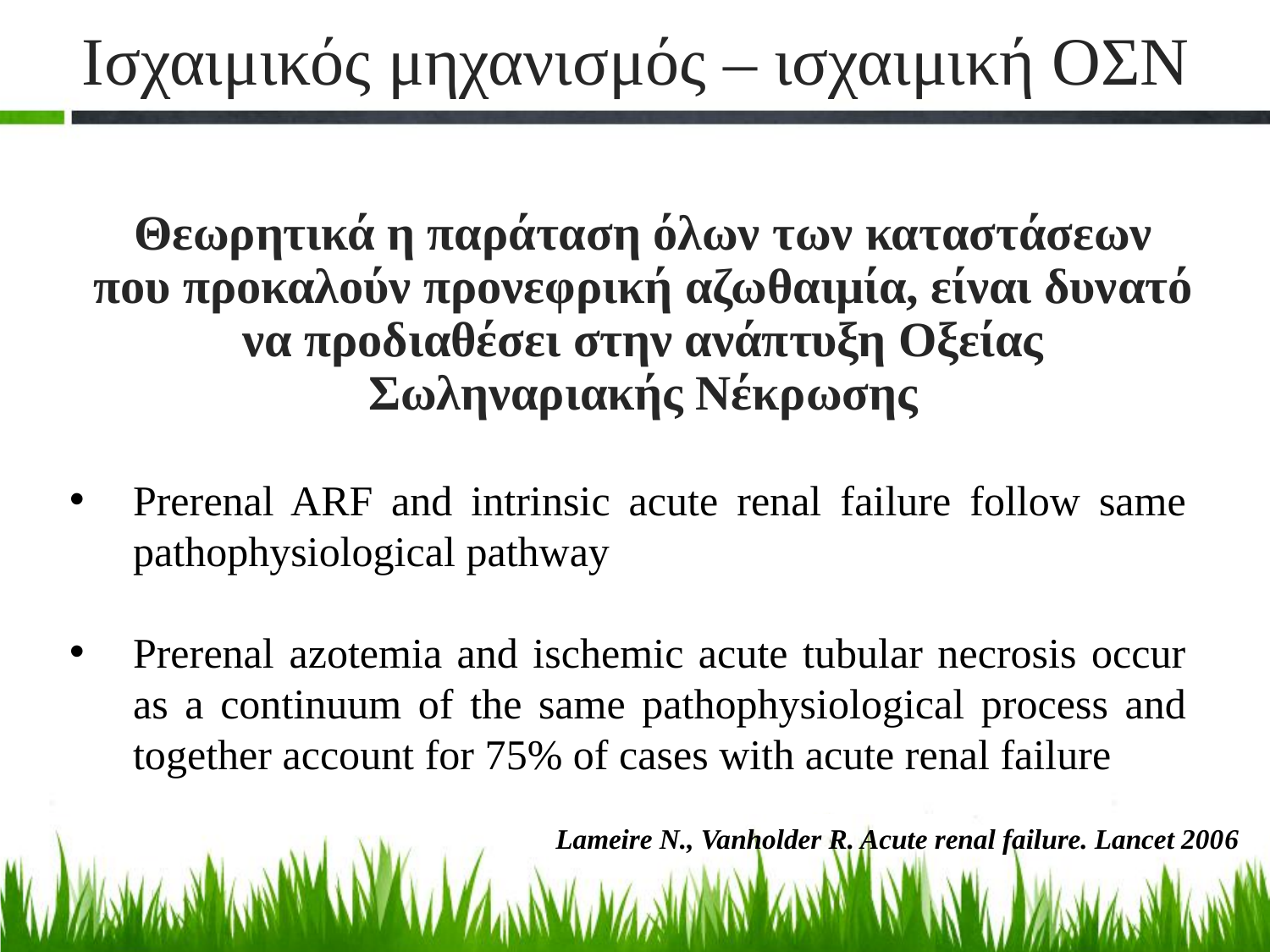

# Ισχαιμικός μηχανισμός – ισχαιμική ΟΣΝ
Θεωρητικά η παράταση όλων των καταστάσεων που προκαλούν προνεφρική αζωθαιμία, είναι δυνατό να προδιαθέσει στην ανάπτυξη Οξείας Σωληναριακής Νέκρωσης

Prerenal ARF and intrinsic acute renal failure follow same pathophysiological pathway

Prerenal azotemia and ischemic acute tubular necrosis occur as a continuum of the same pathophysiological process and together account for 75% of cases with acute renal failure
Lameire N., Vanholder R. Acute renal failure. Lancet 2006